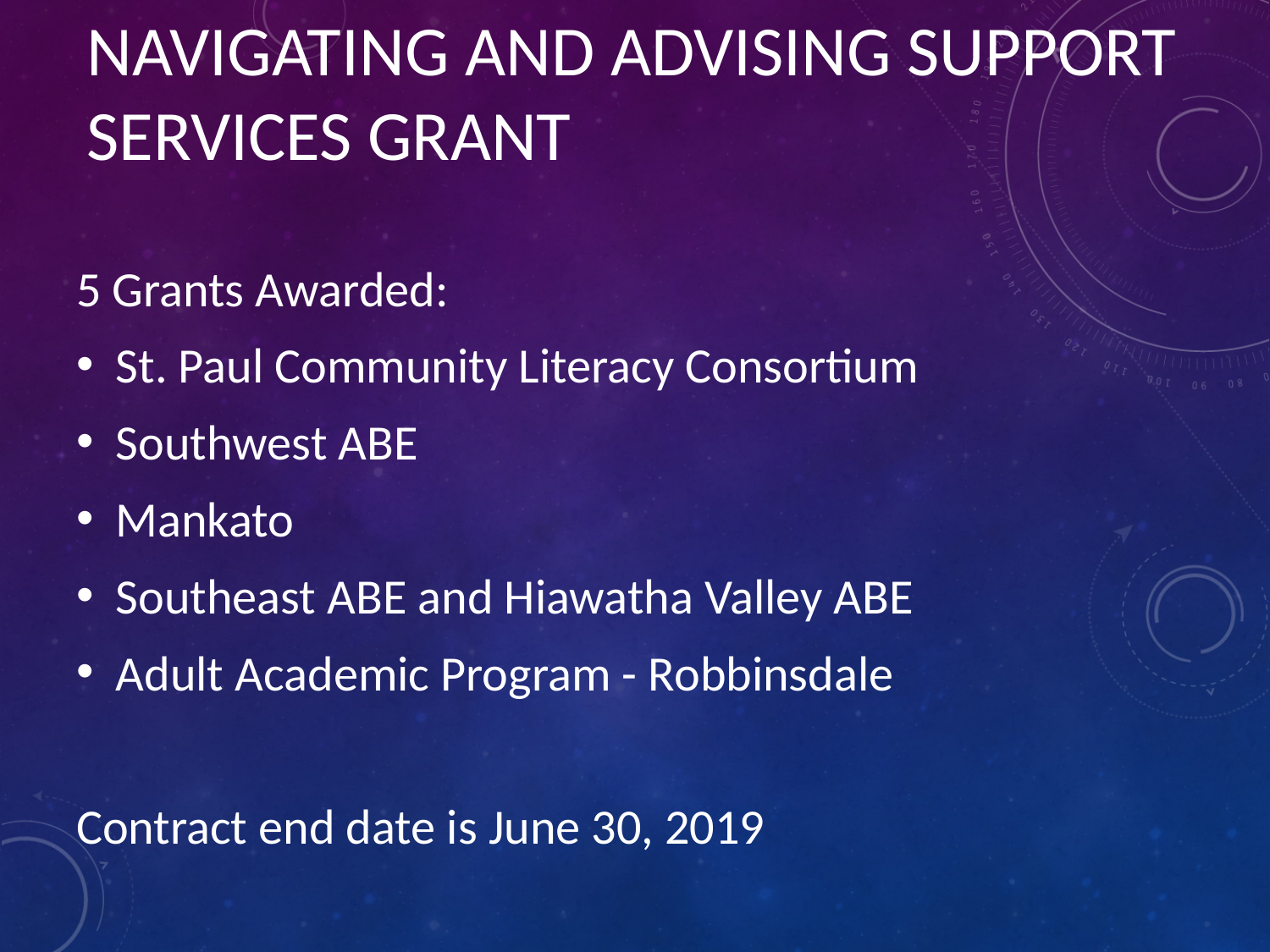

# Navigating and Advising Support Services Grant
5 Grants Awarded:
St. Paul Community Literacy Consortium
Southwest ABE
Mankato
Southeast ABE and Hiawatha Valley ABE
Adult Academic Program - Robbinsdale

Contract end date is June 30, 2019